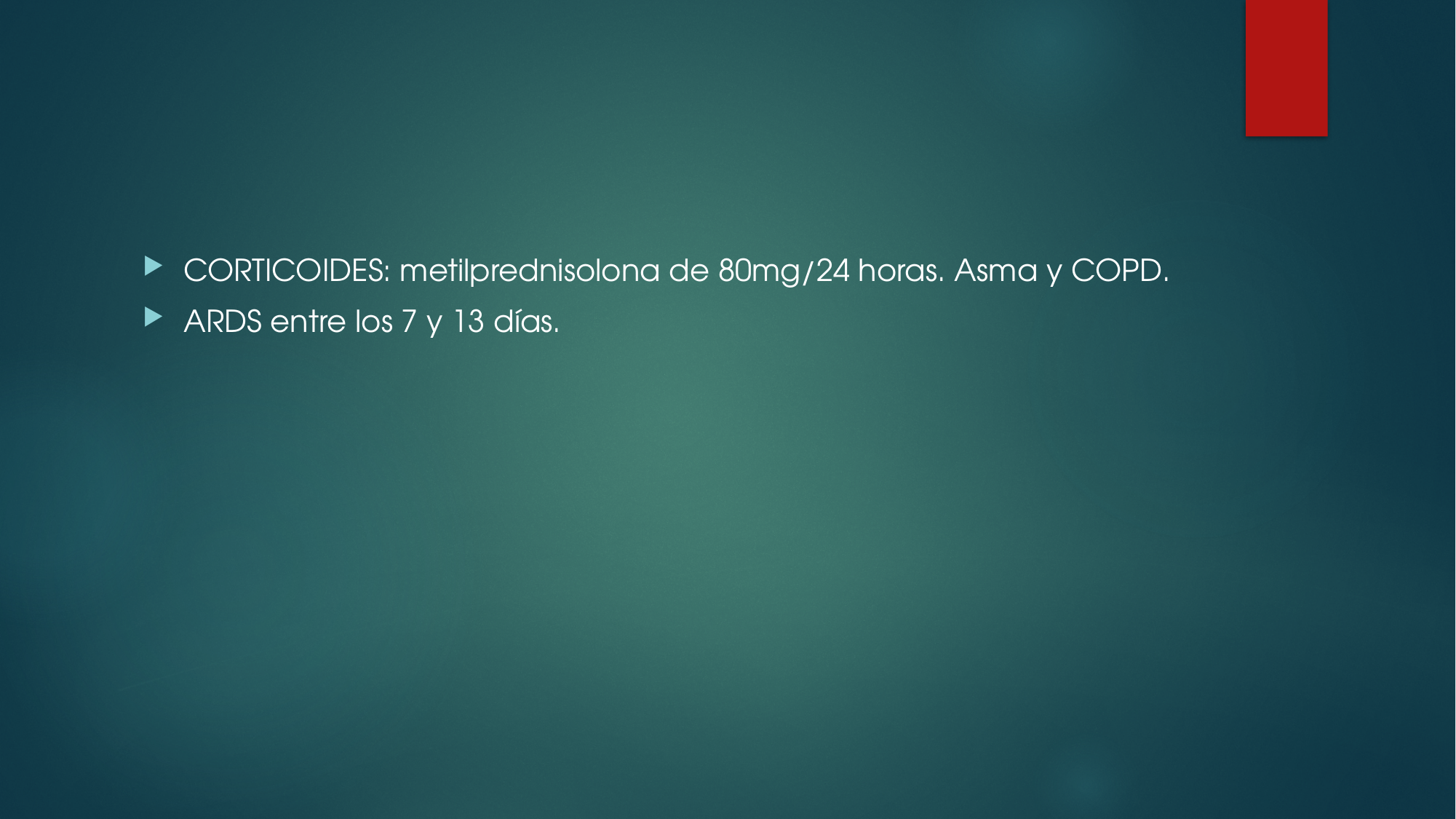

#
CORTICOIDES: metilprednisolona de 80mg/24 horas. Asma y COPD.
ARDS entre los 7 y 13 días.